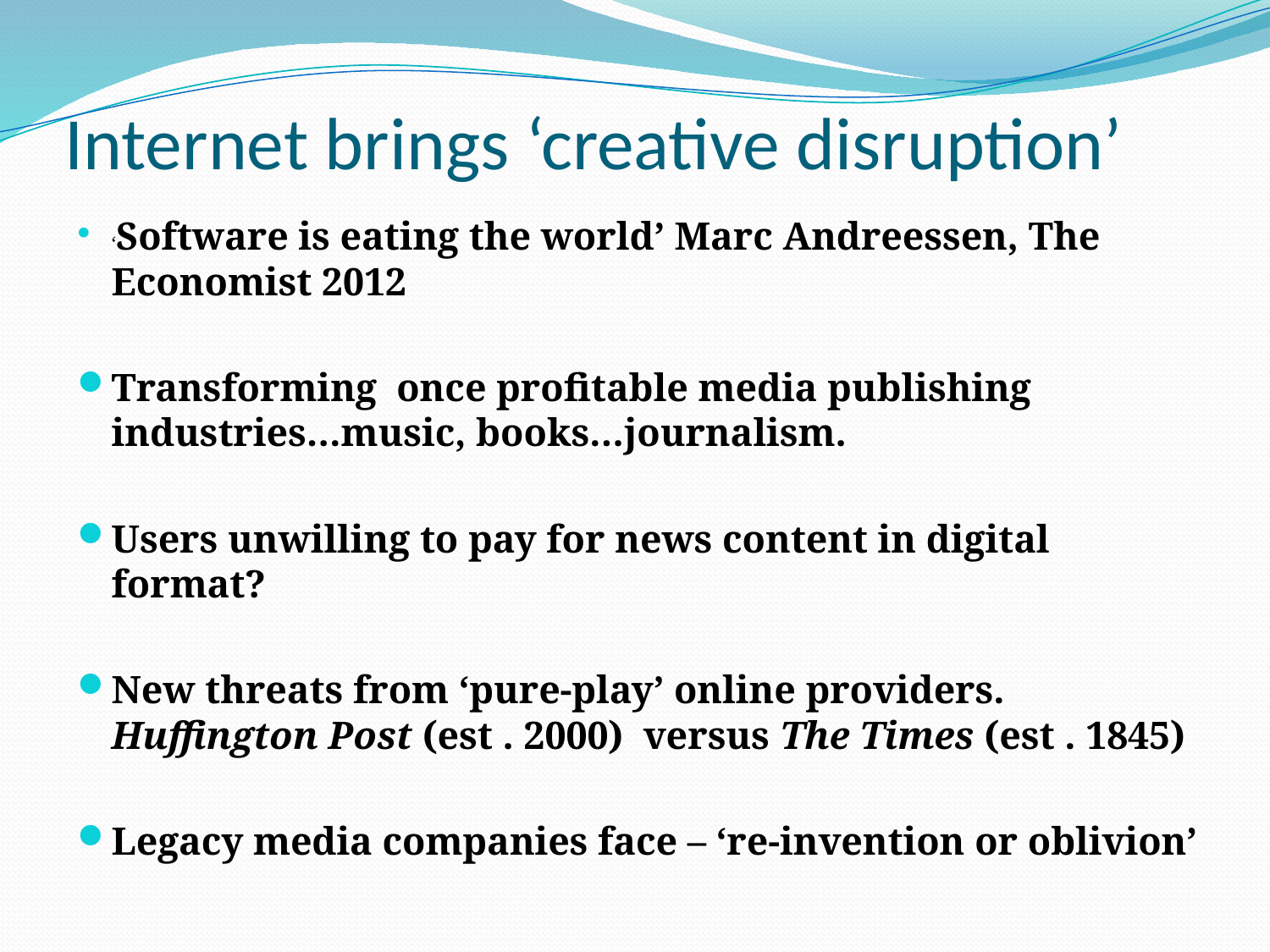

# Internet brings ‘creative disruption’
‘Software is eating the world’ Marc Andreessen, The Economist 2012

Transforming  once profitable media publishing industries…music, books…journalism.

Users unwilling to pay for news content in digital format?

New threats from ‘pure-play’ online providers. Huffington Post (est . 2000)  versus The Times (est . 1845)

Legacy media companies face – ‘re-invention or oblivion’